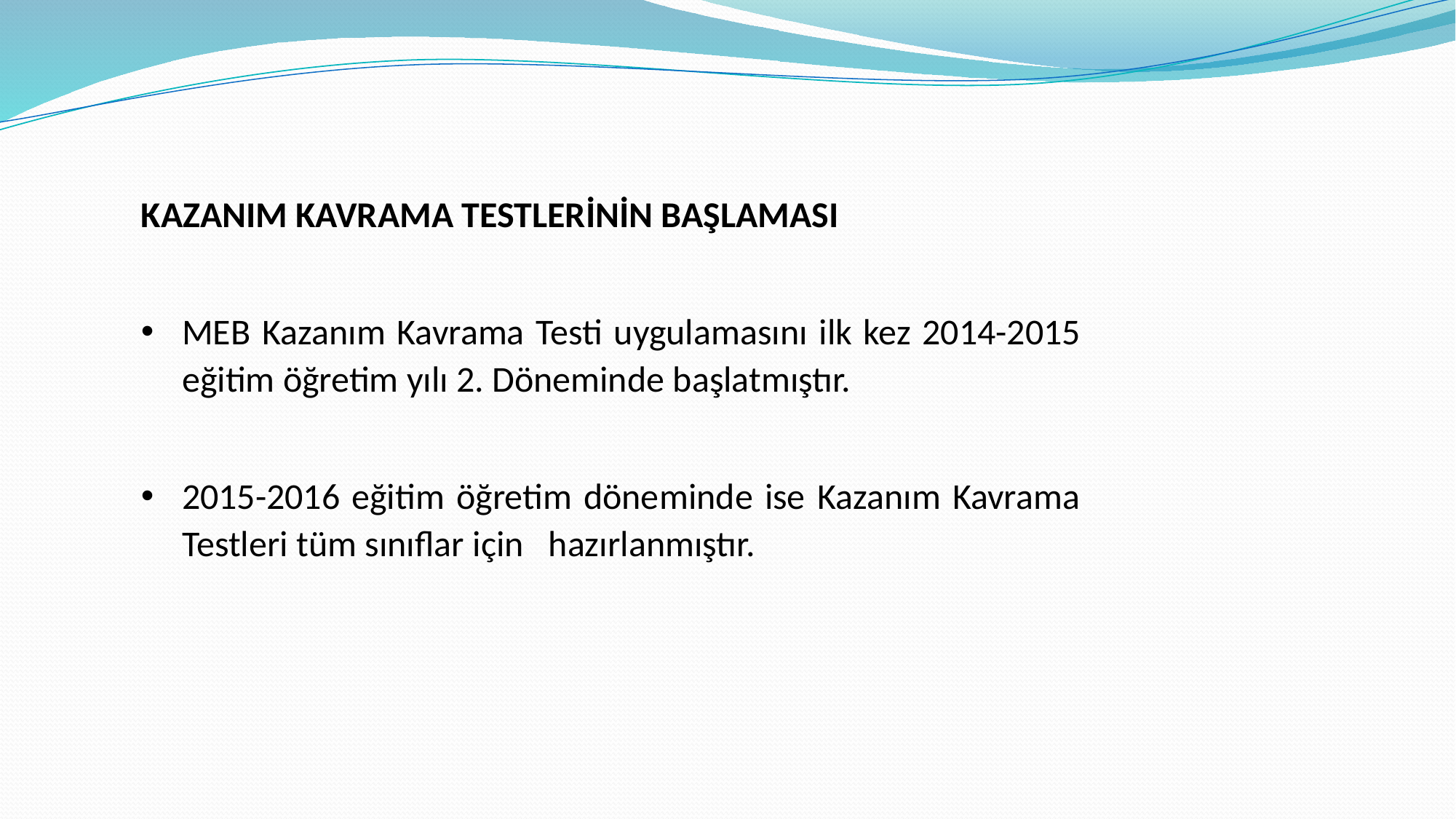

KAZANIM KAVRAMA TESTLERİNİN BAŞLAMASI

MEB Kazanım Kavrama Testi uygulamasını ilk kez 2014-2015 eğitim öğretim yılı 2. Döneminde başlatmıştır.

2015-2016 eğitim öğretim döneminde ise Kazanım Kavrama Testleri tüm sınıflar için   hazırlanmıştır.